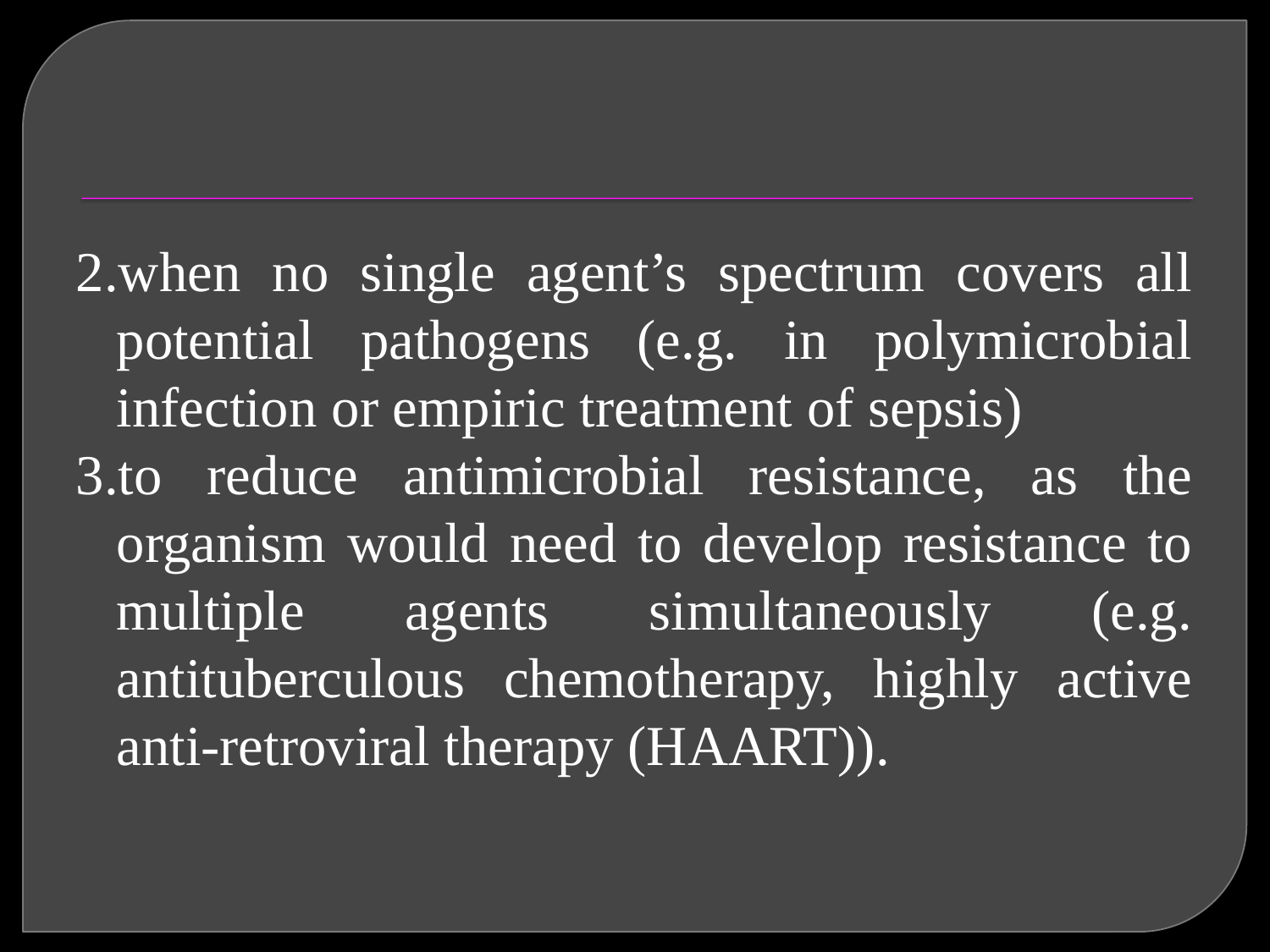

#
2.when no single agent’s spectrum covers all potential pathogens (e.g. in polymicrobial infection or empiric treatment of sepsis)
3.to reduce antimicrobial resistance, as the organism would need to develop resistance to multiple agents simultaneously (e.g. antituberculous chemotherapy, highly active anti-retroviral therapy (HAART)).